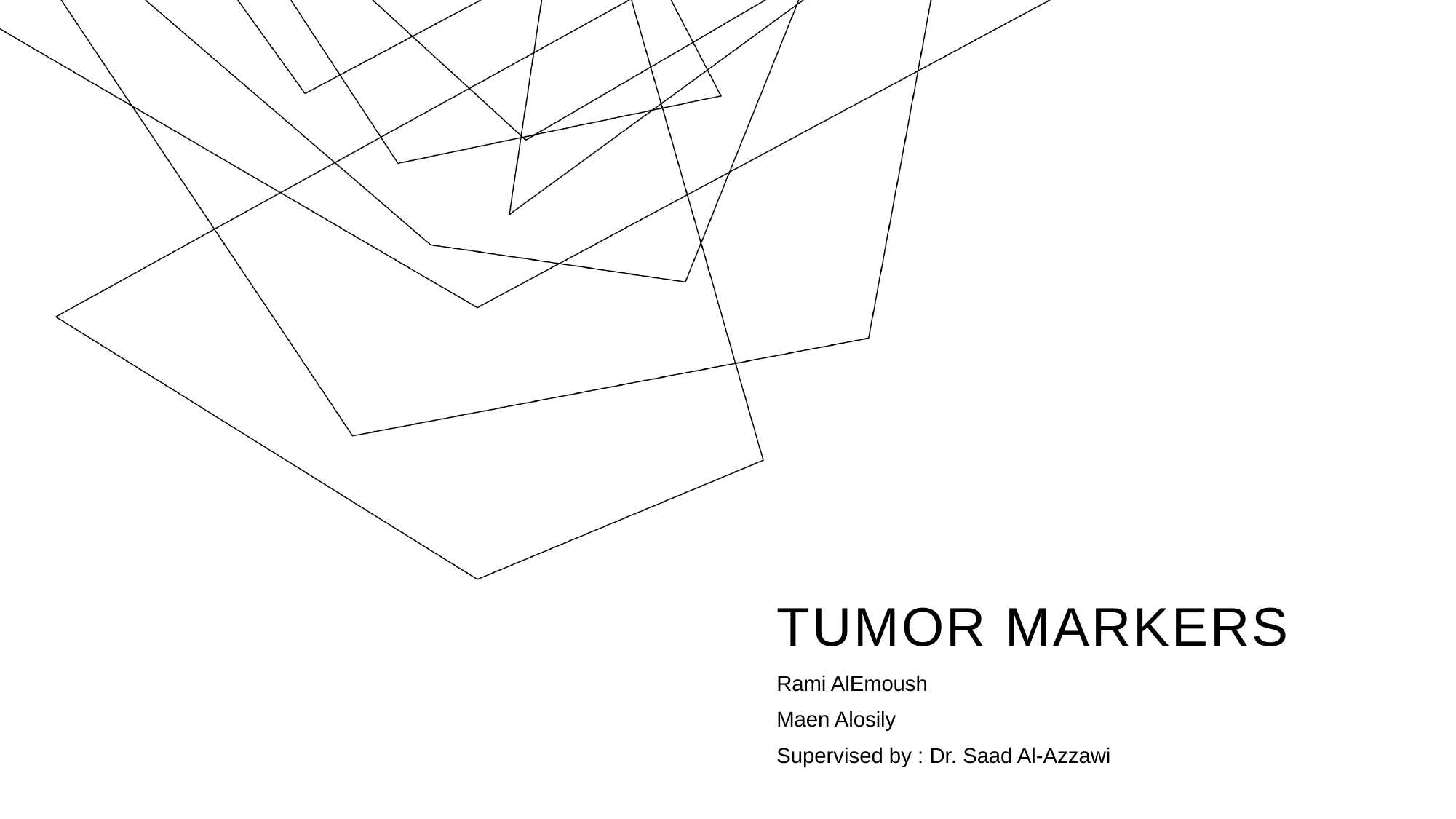

# Tumor markers
Rami AlEmoush
Maen Alosily
Supervised by : Dr. Saad Al-Azzawi